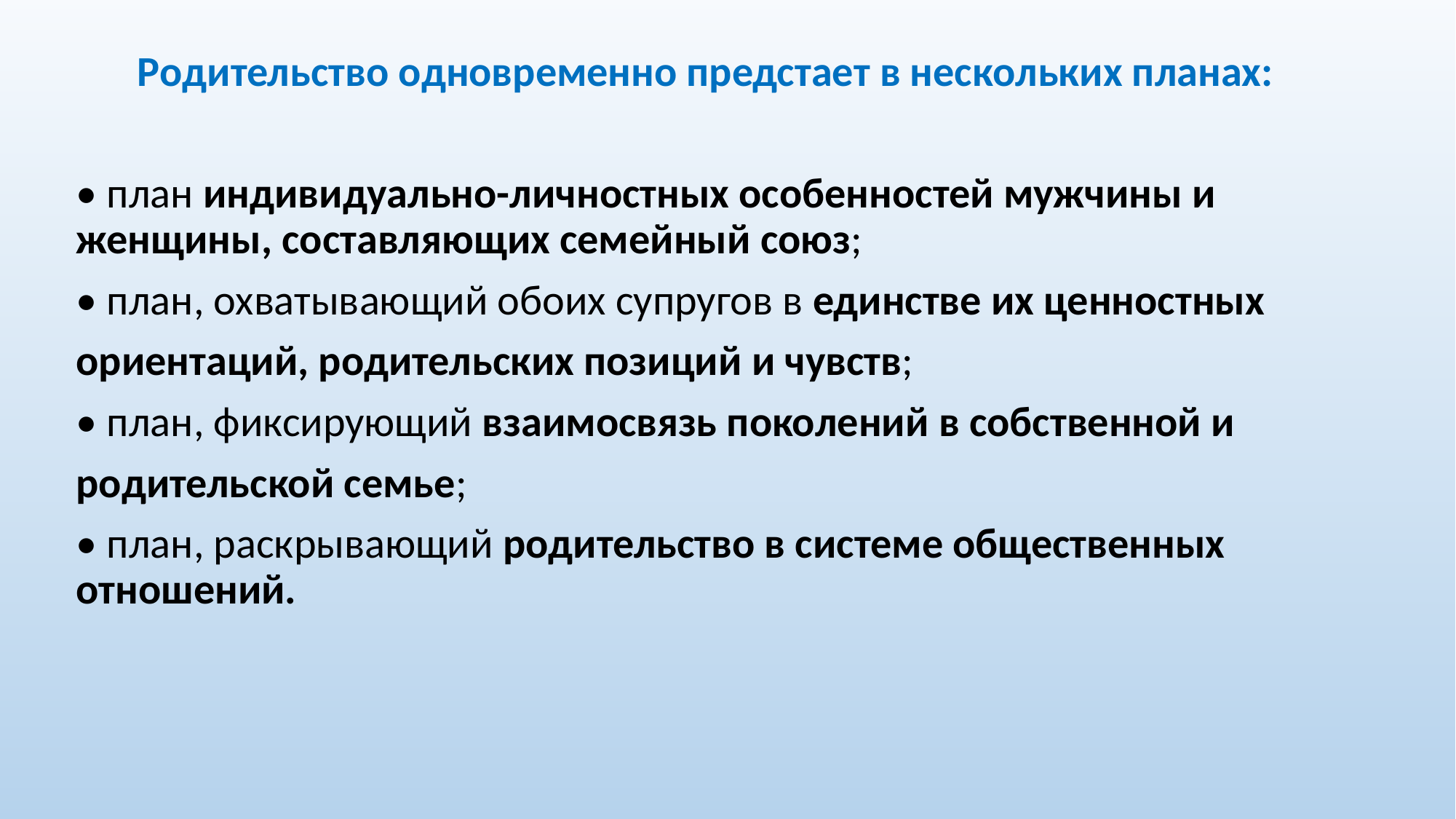

Родительство одновременно предстает в нескольких планах:

• план индивидуально-личностных особенностей мужчины и женщины, составляющих семейный союз;
• план, охватывающий обоих супругов в единстве их ценностных
ориентаций, родительских позиций и чувств;
• план, фиксирующий взаимосвязь поколений в собственной и
родительской семье;
• план, раскрывающий родительство в системе общественных отношений.